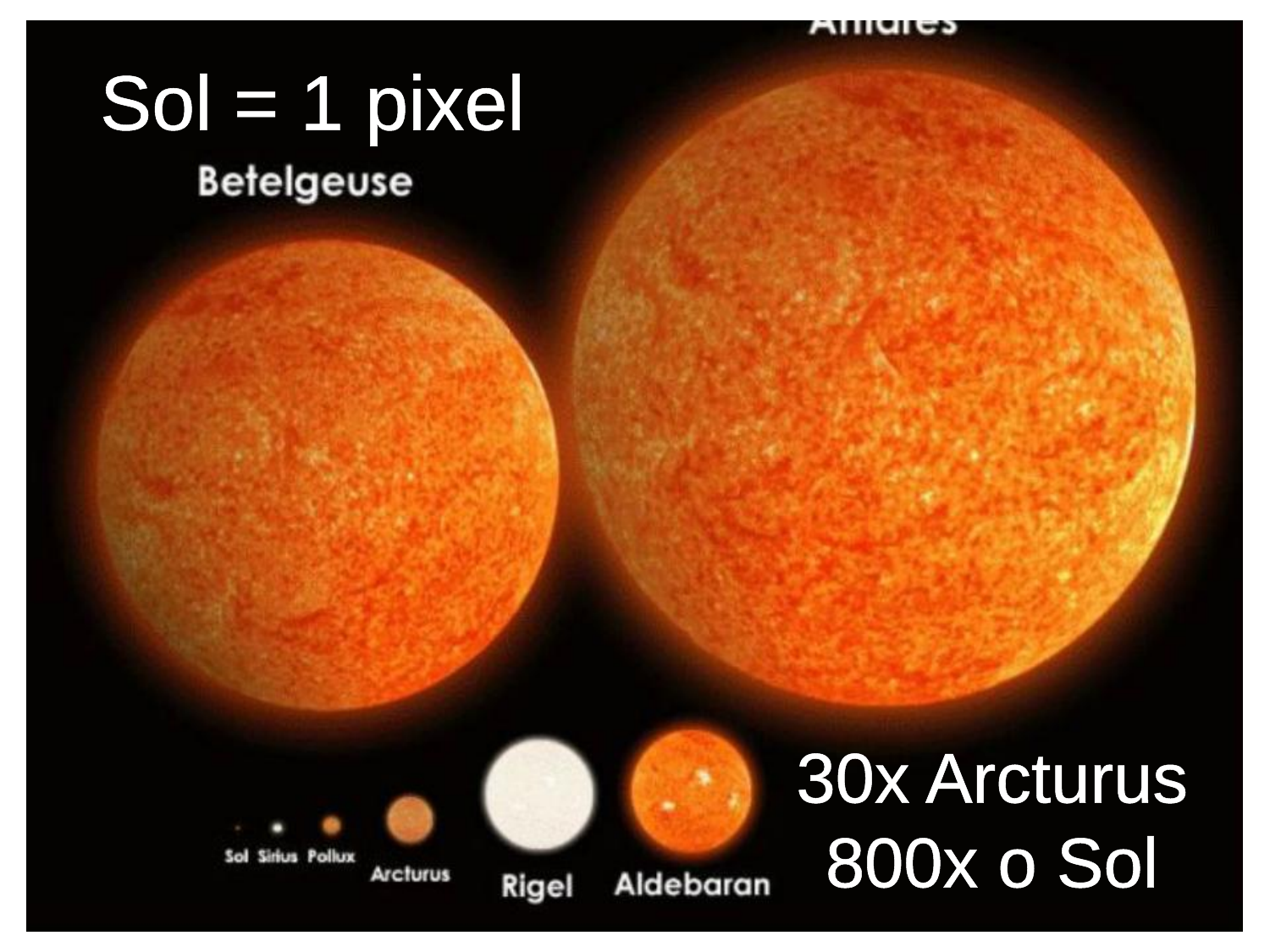

Sol = 1 pixel
30x Arcturus
800x o Sol